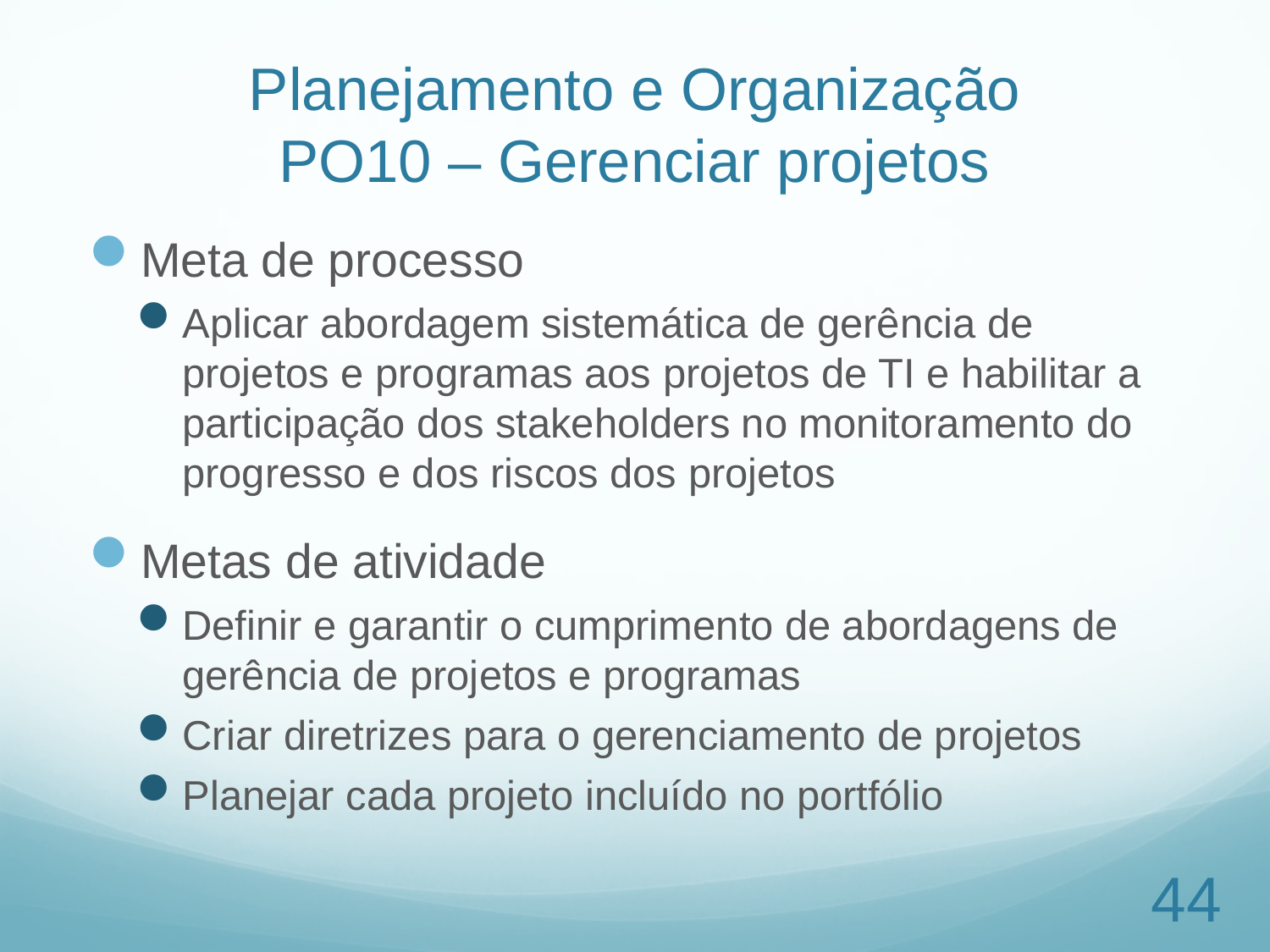

# Planejamento e Organização PO10 – Gerenciar projetos
Meta de processo
Aplicar abordagem sistemática de gerência de projetos e programas aos projetos de TI e habilitar a participação dos stakeholders no monitoramento do progresso e dos riscos dos projetos
Metas de atividade
Definir e garantir o cumprimento de abordagens de gerência de projetos e programas
Criar diretrizes para o gerenciamento de projetos
Planejar cada projeto incluído no portfólio
44